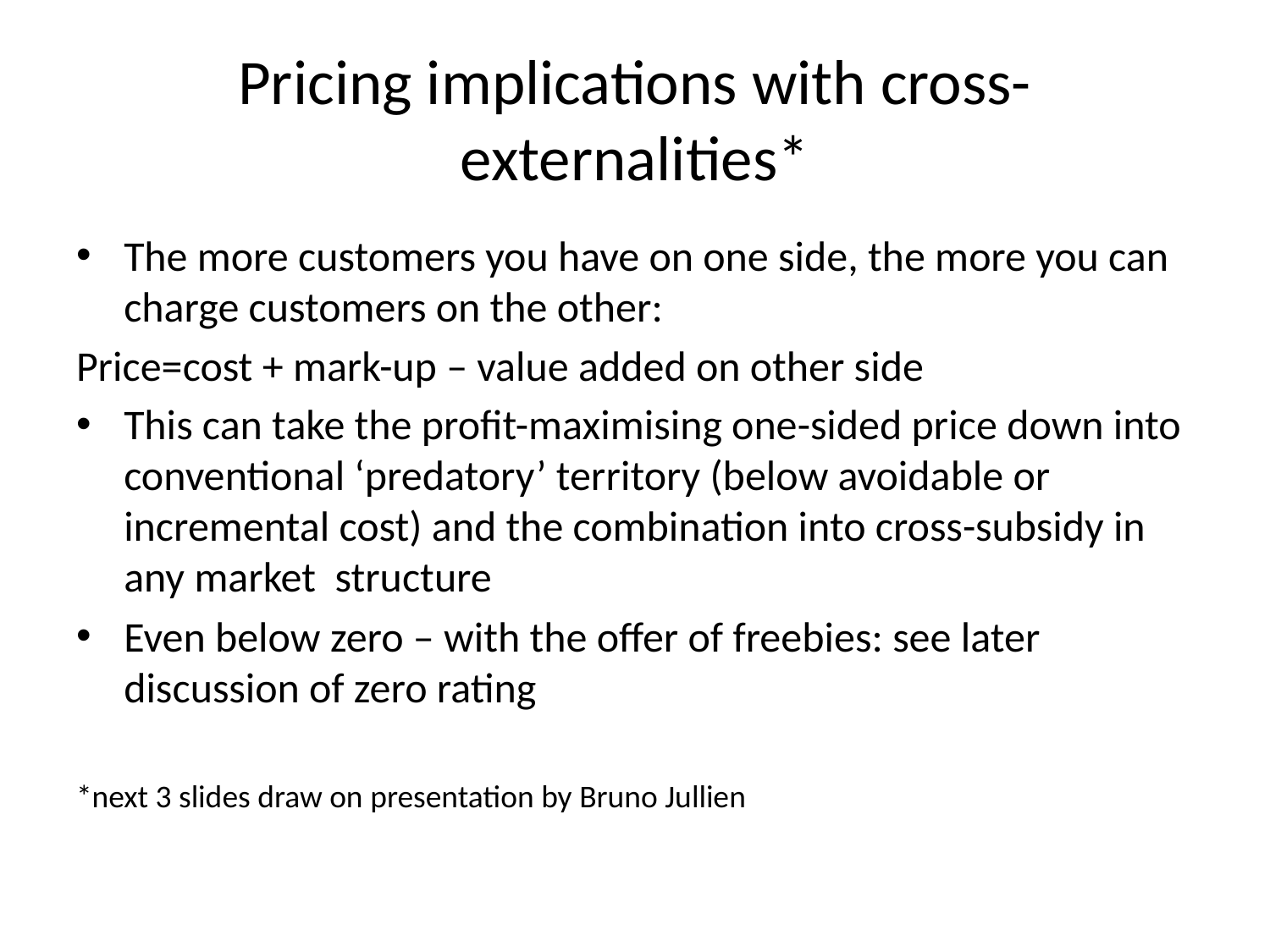

# Pricing implications with cross- externalities*
The more customers you have on one side, the more you can charge customers on the other:
Price=cost + mark-up – value added on other side
This can take the profit-maximising one-sided price down into conventional ‘predatory’ territory (below avoidable or incremental cost) and the combination into cross-subsidy in any market  structure
Even below zero – with the offer of freebies: see later discussion of zero rating

*next 3 slides draw on presentation by Bruno Jullien